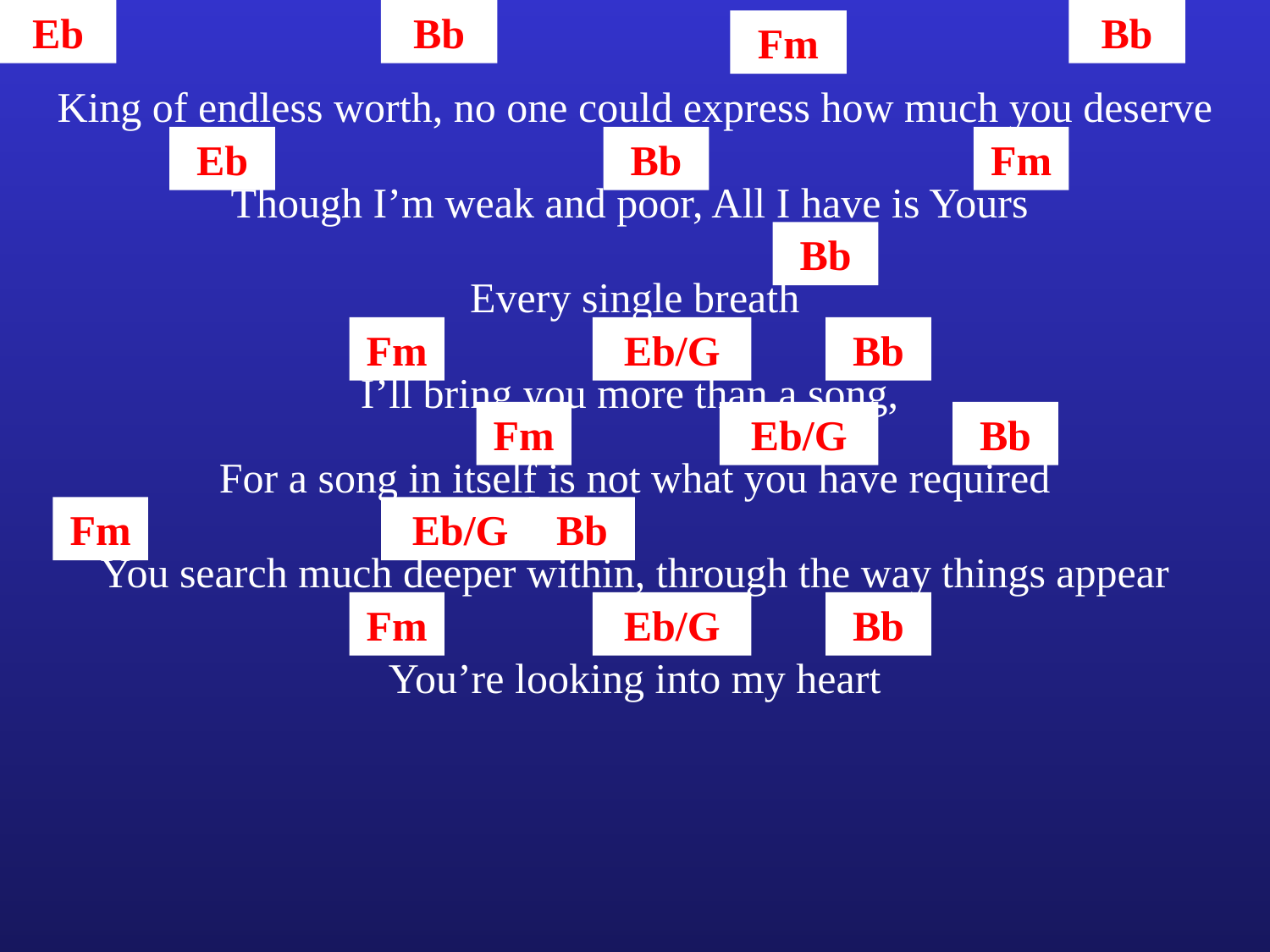

Eb
Bb
Bb
Fm
King of endless worth, no one could express how much you deserve

Eb
Bb
Fm
Though I’m weak and poor, All I have is Yours
Bb
Every single breath
Fm
Eb/G
Bb
I’ll bring you more than a song,
Fm
Eb/G
Bb
For a song in itself is not what you have required
Fm
Eb/G
Bb
You search much deeper within, through the way things appear
Fm
Eb/G
Bb
You’re looking into my heart